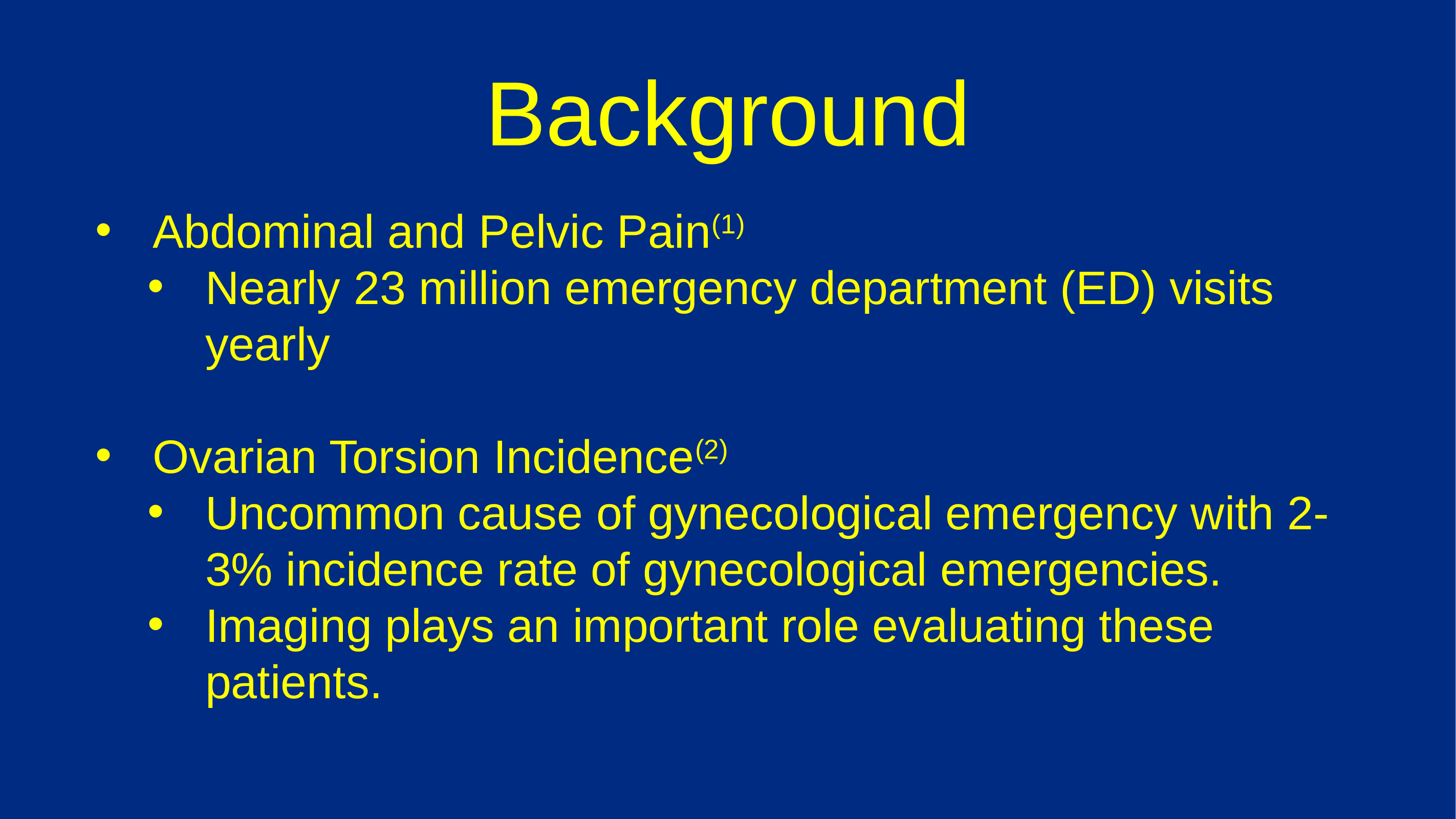

Background
Abdominal and Pelvic Pain(1)
Nearly 23 million emergency department (ED) visits yearly

Ovarian Torsion Incidence(2)
Uncommon cause of gynecological emergency with 2-3% incidence rate of gynecological emergencies.
Imaging plays an important role evaluating these patients.